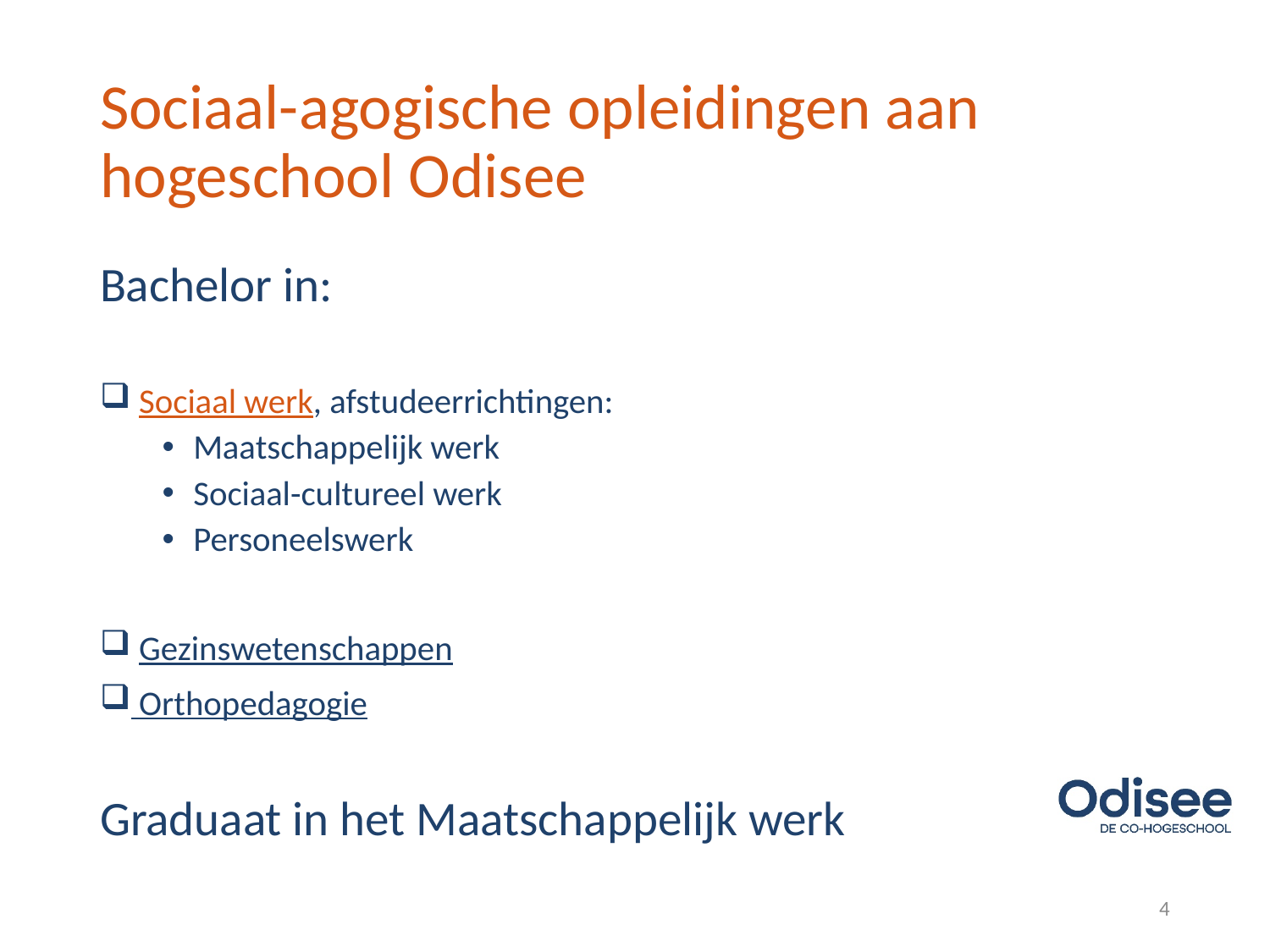

# Sociaal-agogische opleidingen aan hogeschool Odisee
Bachelor in:

 Sociaal werk, afstudeerrichtingen:
Maatschappelijk werk
Sociaal-cultureel werk
Personeelswerk

 Gezinswetenschappen
 Orthopedagogie

Graduaat in het Maatschappelijk werk
4